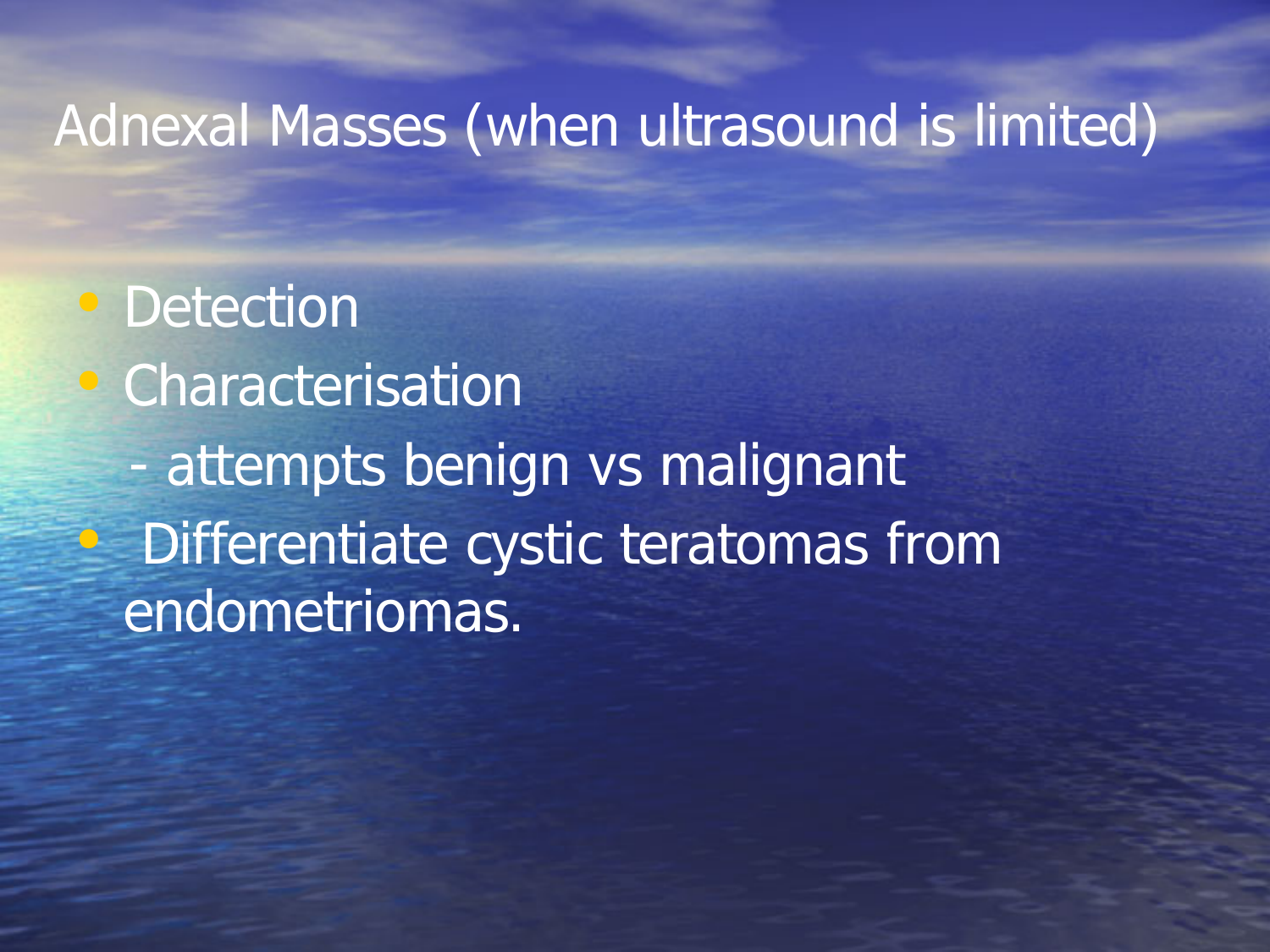

# Adnexal Masses (when ultrasound is limited)
Detection
Characterisation
   - attempts benign vs malignant
 Differentiate cystic teratomas from endometriomas.